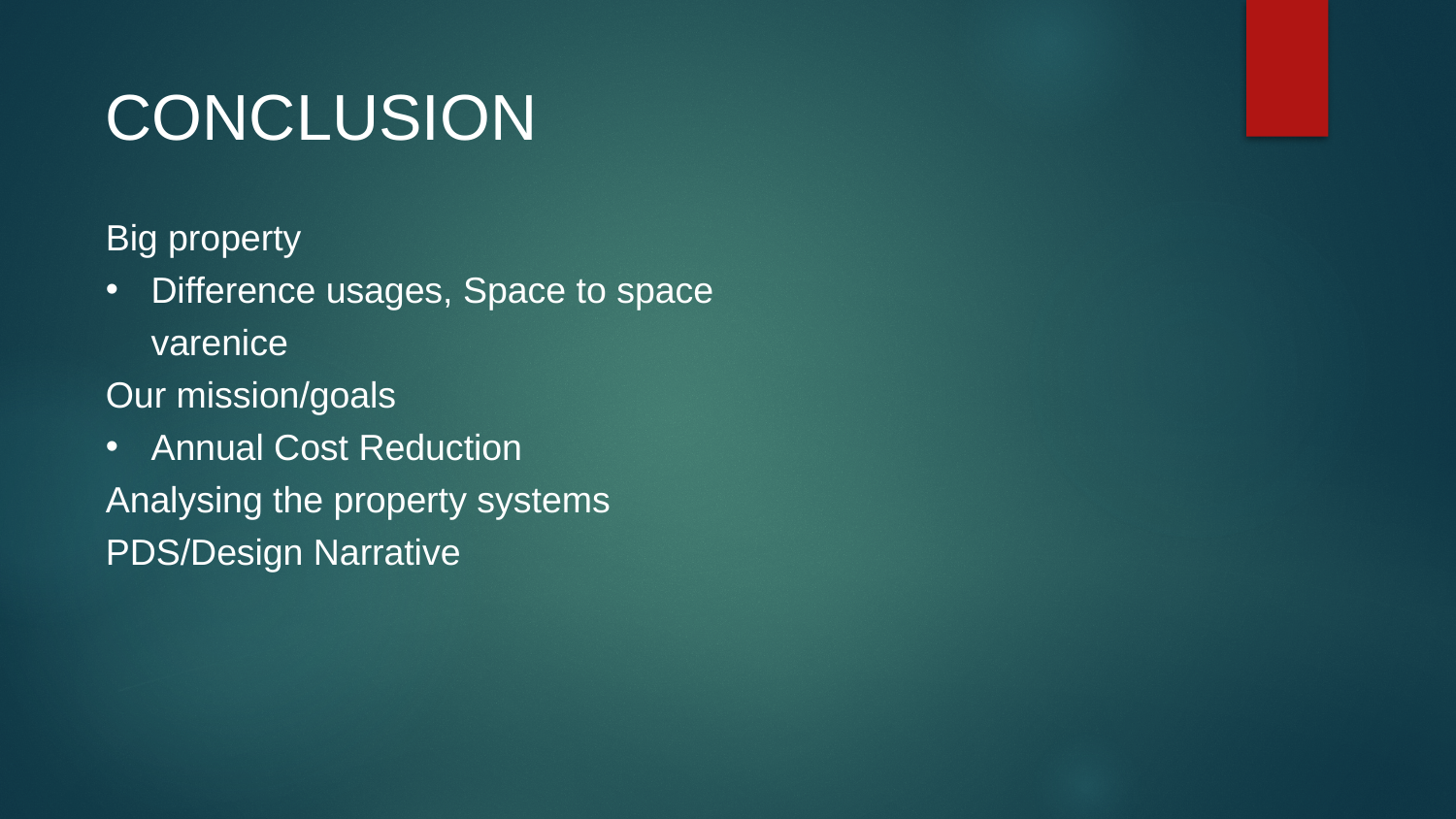

# CONCLUSION
Big property
Difference usages, Space to space varenice
Our mission/goals
Annual Cost Reduction
Analysing the property systems
PDS/Design Narrative